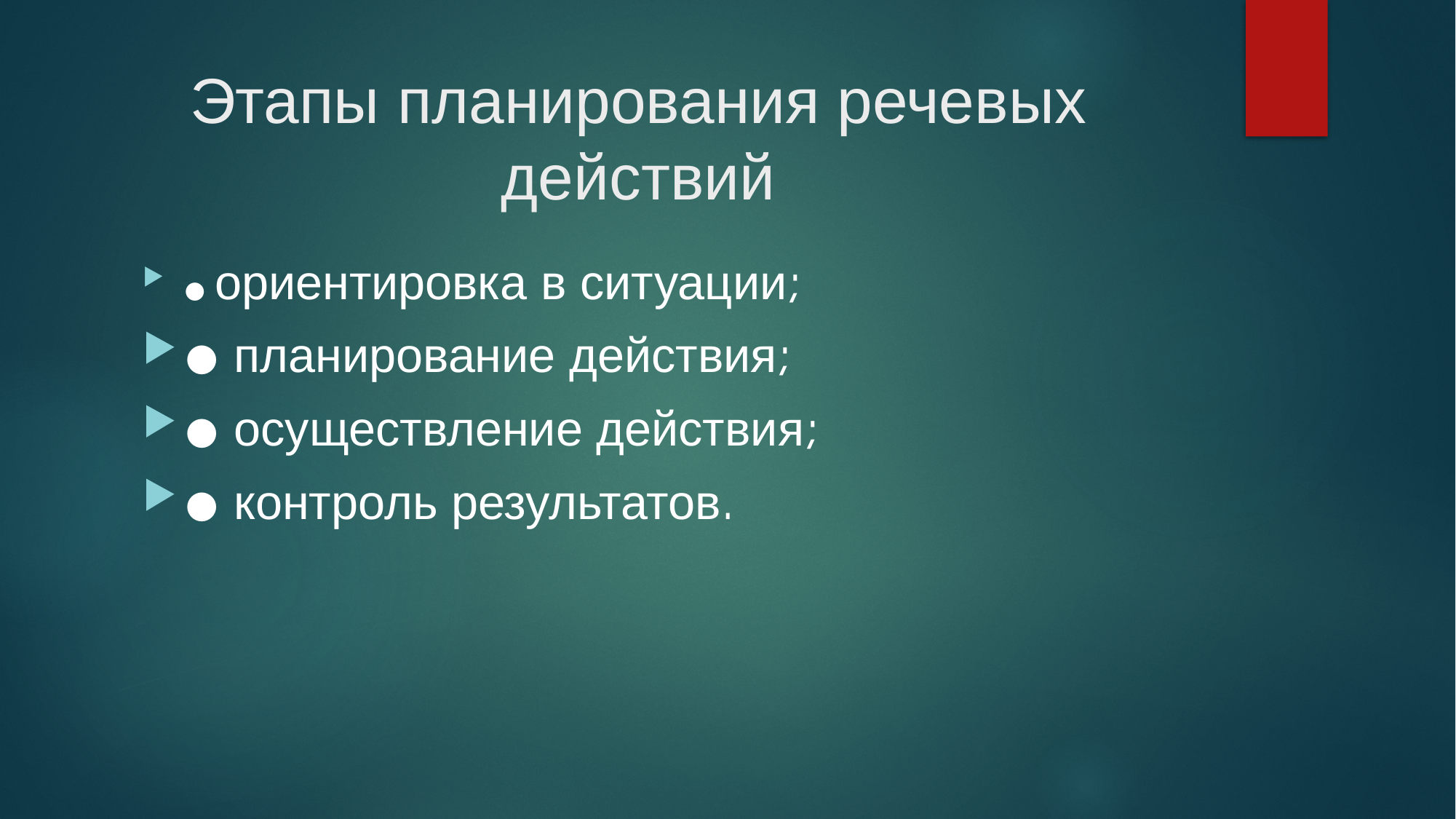

# Этапы планирования речевых действий
● ориентировка в ситуации;
● планирование действия;
● осуществление действия;
● контроль результатов.